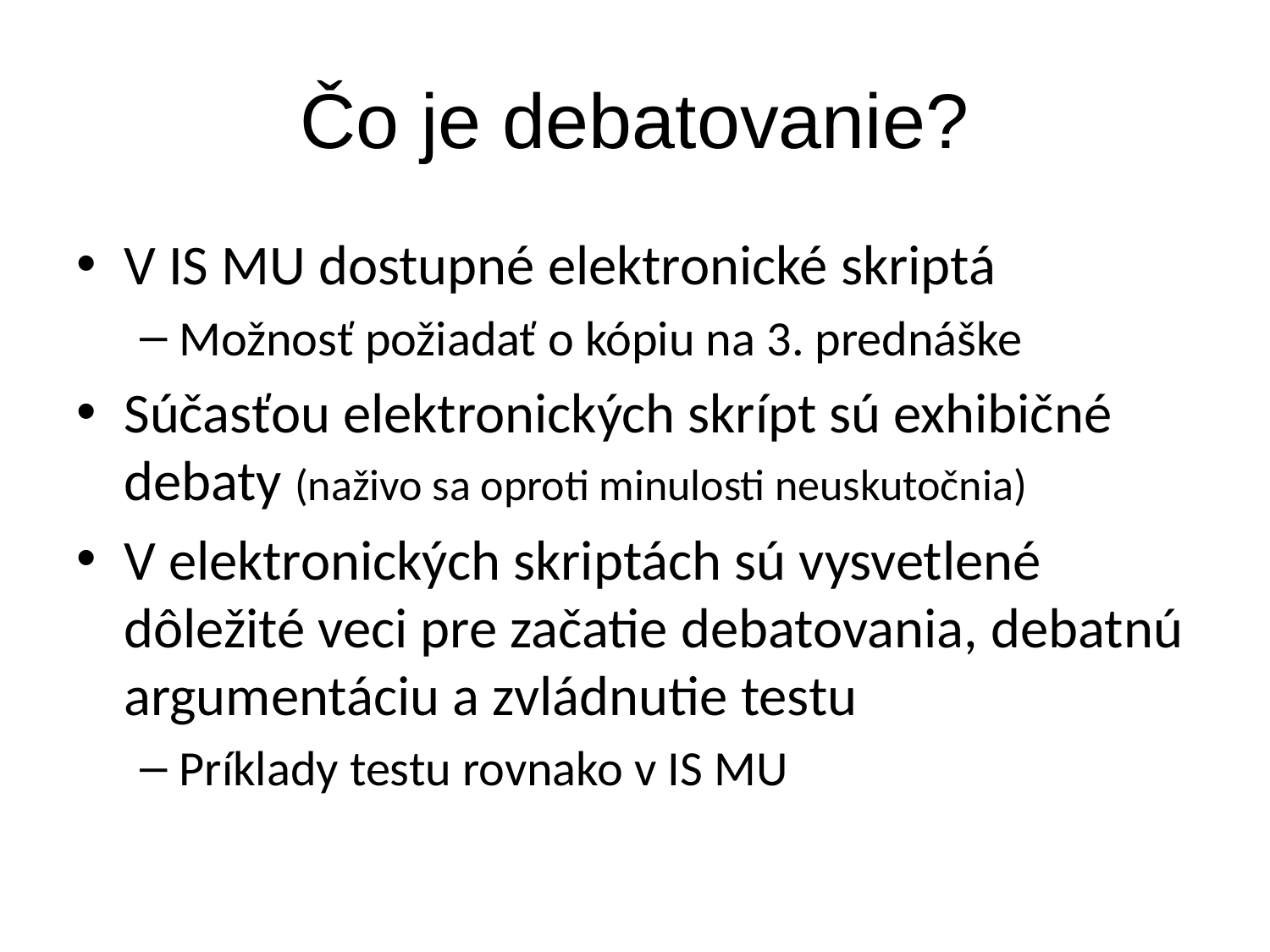

# Čo je debatovanie?
V IS MU dostupné elektronické skriptá
Možnosť požiadať o kópiu na 3. prednáške
Súčasťou elektronických skrípt sú exhibičné debaty (naživo sa oproti minulosti neuskutočnia)
V elektronických skriptách sú vysvetlené dôležité veci pre začatie debatovania, debatnú argumentáciu a zvládnutie testu
Príklady testu rovnako v IS MU